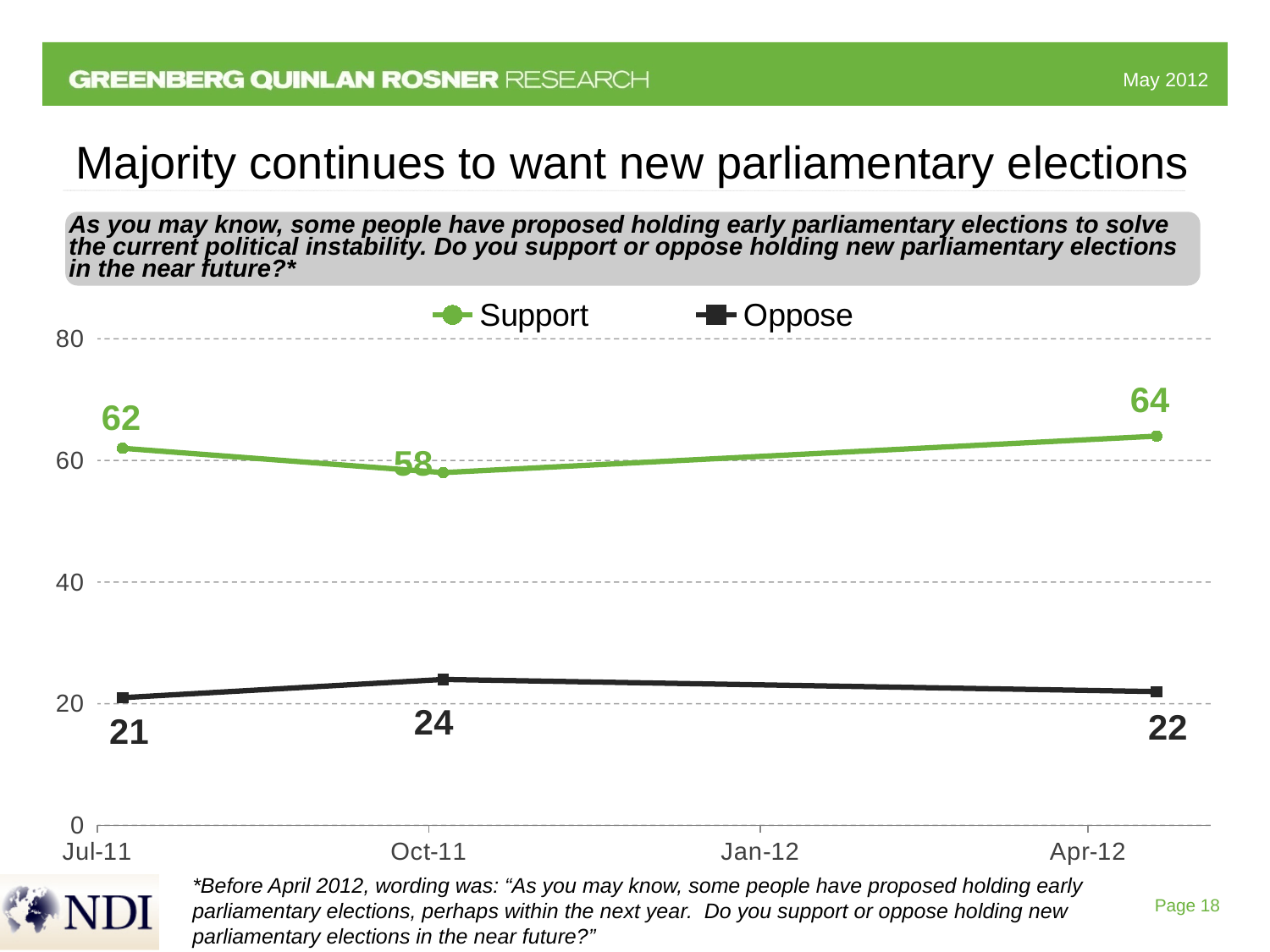

# Majority continues to want new parliamentary elections
As you may know, some people have proposed holding early parliamentary elections to solve the current political instability. Do you support or oppose holding new parliamentary elections in the near future?*

### Chart

| Category | Support | Oppose |
|---|---|---|
| 41019 | 64.0 | 22.0 |
| 40821 | 58.0 | 24.0 |
| 40732 | 62.0 | 21.0 |
*Before April 2012, wording was: “As you may know, some people have proposed holding early parliamentary elections, perhaps within the next year.  Do you support or oppose holding new parliamentary elections in the near future?”
Page 18